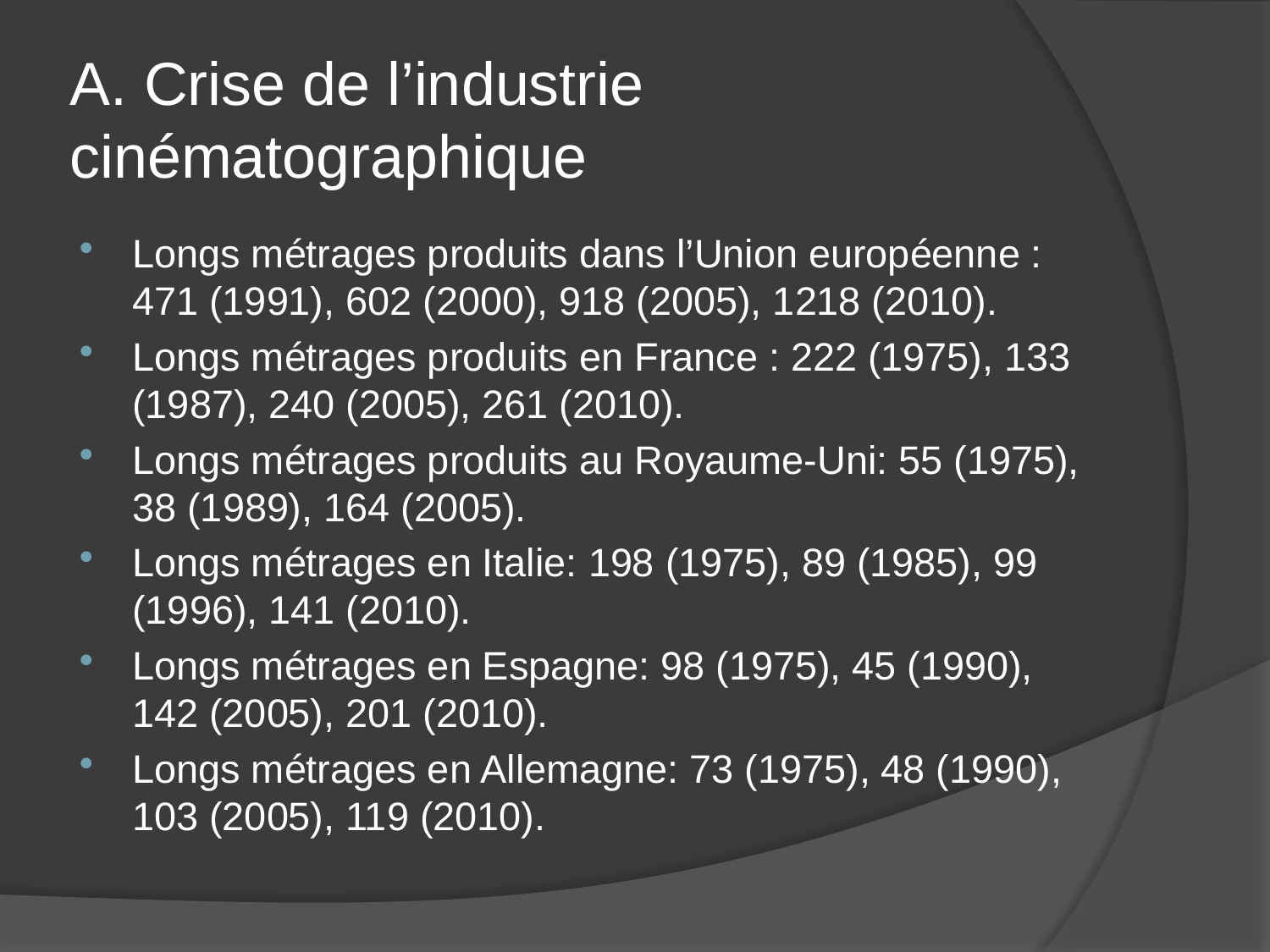

# A. Crise de l’industrie cinématographique
Longs métrages produits dans l’Union européenne : 471 (1991), 602 (2000), 918 (2005), 1218 (2010).
Longs métrages produits en France : 222 (1975), 133 (1987), 240 (2005), 261 (2010).
Longs métrages produits au Royaume-Uni: 55 (1975), 38 (1989), 164 (2005).
Longs métrages en Italie: 198 (1975), 89 (1985), 99 (1996), 141 (2010).
Longs métrages en Espagne: 98 (1975), 45 (1990), 142 (2005), 201 (2010).
Longs métrages en Allemagne: 73 (1975), 48 (1990), 103 (2005), 119 (2010).